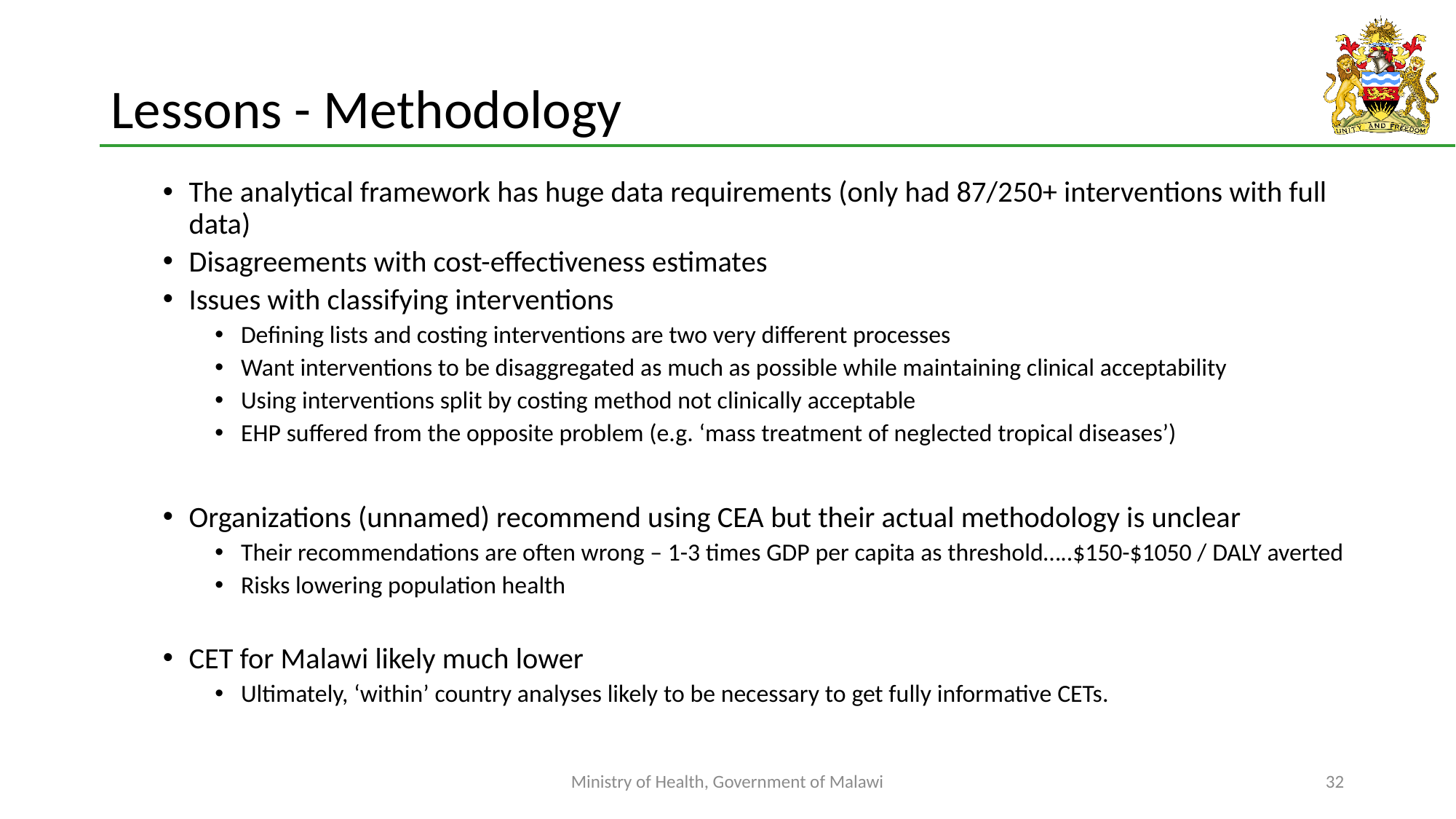

# Lessons - Methodology
The analytical framework has huge data requirements (only had 87/250+ interventions with full data)
Disagreements with cost-effectiveness estimates
Issues with classifying interventions
Defining lists and costing interventions are two very different processes
Want interventions to be disaggregated as much as possible while maintaining clinical acceptability
Using interventions split by costing method not clinically acceptable
EHP suffered from the opposite problem (e.g. ‘mass treatment of neglected tropical diseases’)

Organizations (unnamed) recommend using CEA but their actual methodology is unclear
Their recommendations are often wrong – 1-3 times GDP per capita as threshold…..$150-$1050 / DALY averted
Risks lowering population health

CET for Malawi likely much lower
Ultimately, ‘within’ country analyses likely to be necessary to get fully informative CETs.

Ministry of Health, Government of Malawi
32